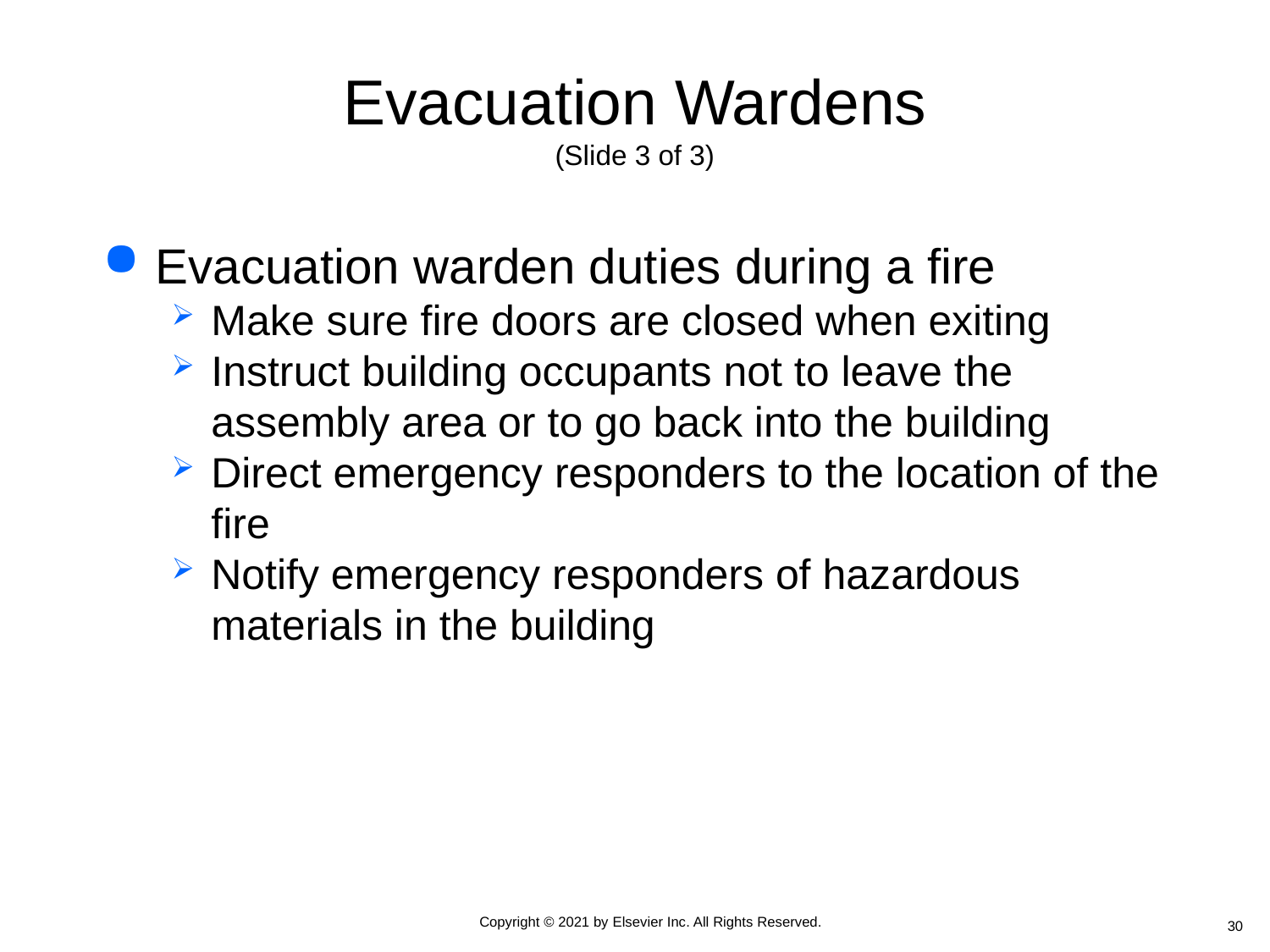

# Evacuation Wardens (Slide 3 of 3)
Evacuation warden duties during a fire
Make sure fire doors are closed when exiting
Instruct building occupants not to leave the assembly area or to go back into the building
Direct emergency responders to the location of the fire
Notify emergency responders of hazardous materials in the building
30